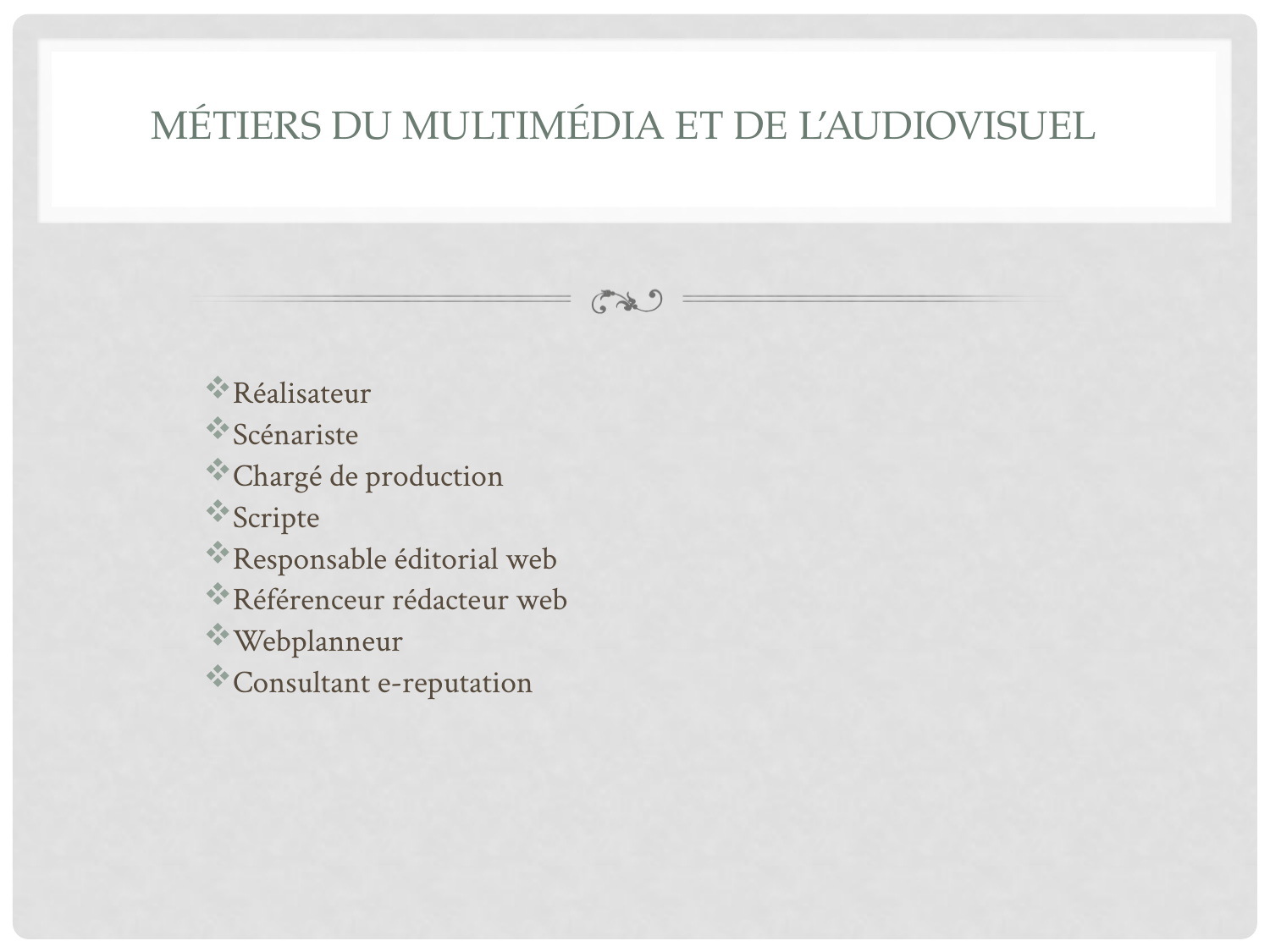

# Métiers du multimédia et de l’audiovisuel
Réalisateur
Scénariste
Chargé de production
Scripte
Responsable éditorial web
Référenceur rédacteur web
Webplanneur
Consultant e-reputation